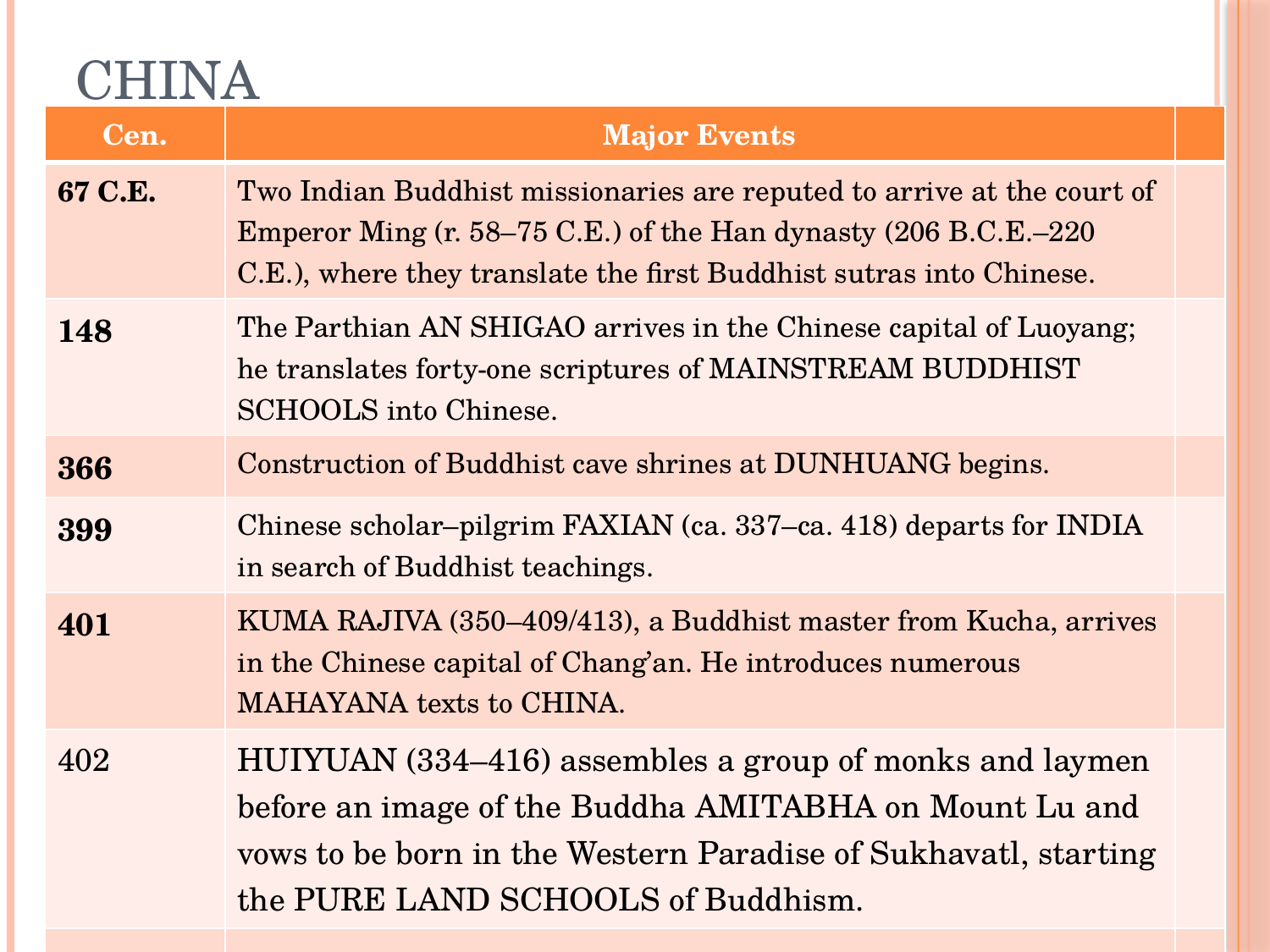

# CHINA
| Cen. | Major Events |  |
| --- | --- | --- |
| 67 C.E. | Two Indian Buddhist missionaries are reputed to arrive at the court of Emperor Ming (r. 58–75 C.E.) of the Han dynasty (206 B.C.E.–220 C.E.), where they translate the first Buddhist sutras into Chinese. |  |
| 148 | The Parthian AN SHIGAO arrives in the Chinese capital of Luoyang; he translates forty-one scriptures of MAINSTREAM BUDDHIST SCHOOLS into Chinese. |  |
| 366 | Construction of Buddhist cave shrines at DUNHUANG begins. |  |
| 399 | Chinese scholar–pilgrim FAXIAN (ca. 337–ca. 418) departs for INDIA in search of Buddhist teachings. |  |
| 401 | KUMA RAJIVA (350–409/413), a Buddhist master from Kucha, arrives in the Chinese capital of Chang’an. He introduces numerous MAHAYANA texts to CHINA. |  |
| 402 | HUIYUAN (334–416) assembles a group of monks and laymen before an image of the Buddha AMITABHA on Mount Lu and vows to be born in the Western Paradise of Sukhavatl, starting the PURE LAND SCHOOLS of Buddhism. |  |
|  |  |  |